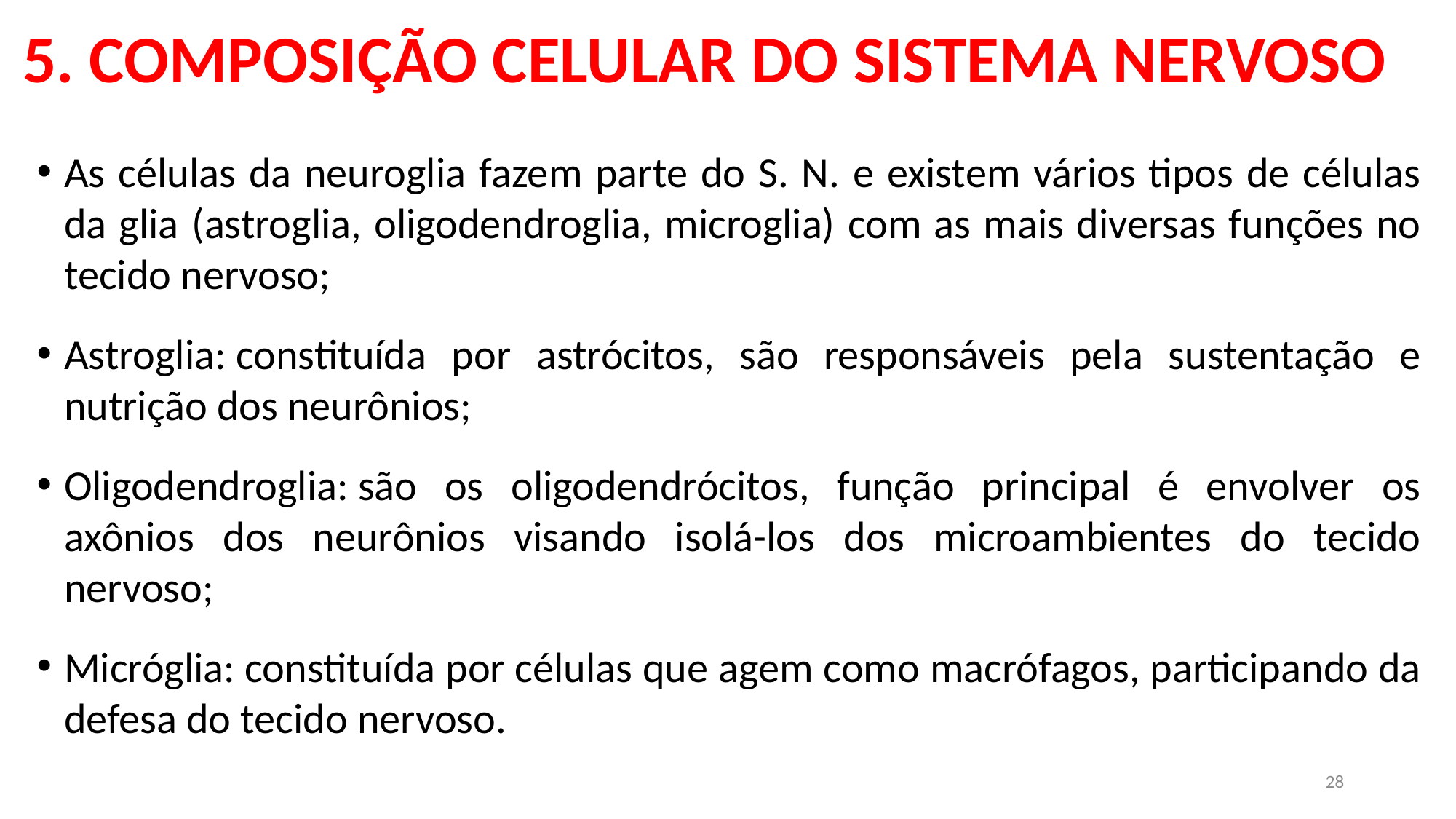

5. COMPOSIÇÃO CELULAR DO SISTEMA NERVOSO
As células da neuroglia fazem parte do S. N. e existem vários tipos de células da glia (astroglia, oligodendroglia, microglia) com as mais diversas funções no tecido nervoso;

Astroglia: constituída por astrócitos, são responsáveis pela sustentação e nutrição dos neurônios;

Oligodendroglia: são os oligodendrócitos, função principal é envolver os axônios dos neurônios visando isolá-los dos microambientes do tecido nervoso;

Micróglia: constituída por células que agem como macrófagos, participando da defesa do tecido nervoso.

28